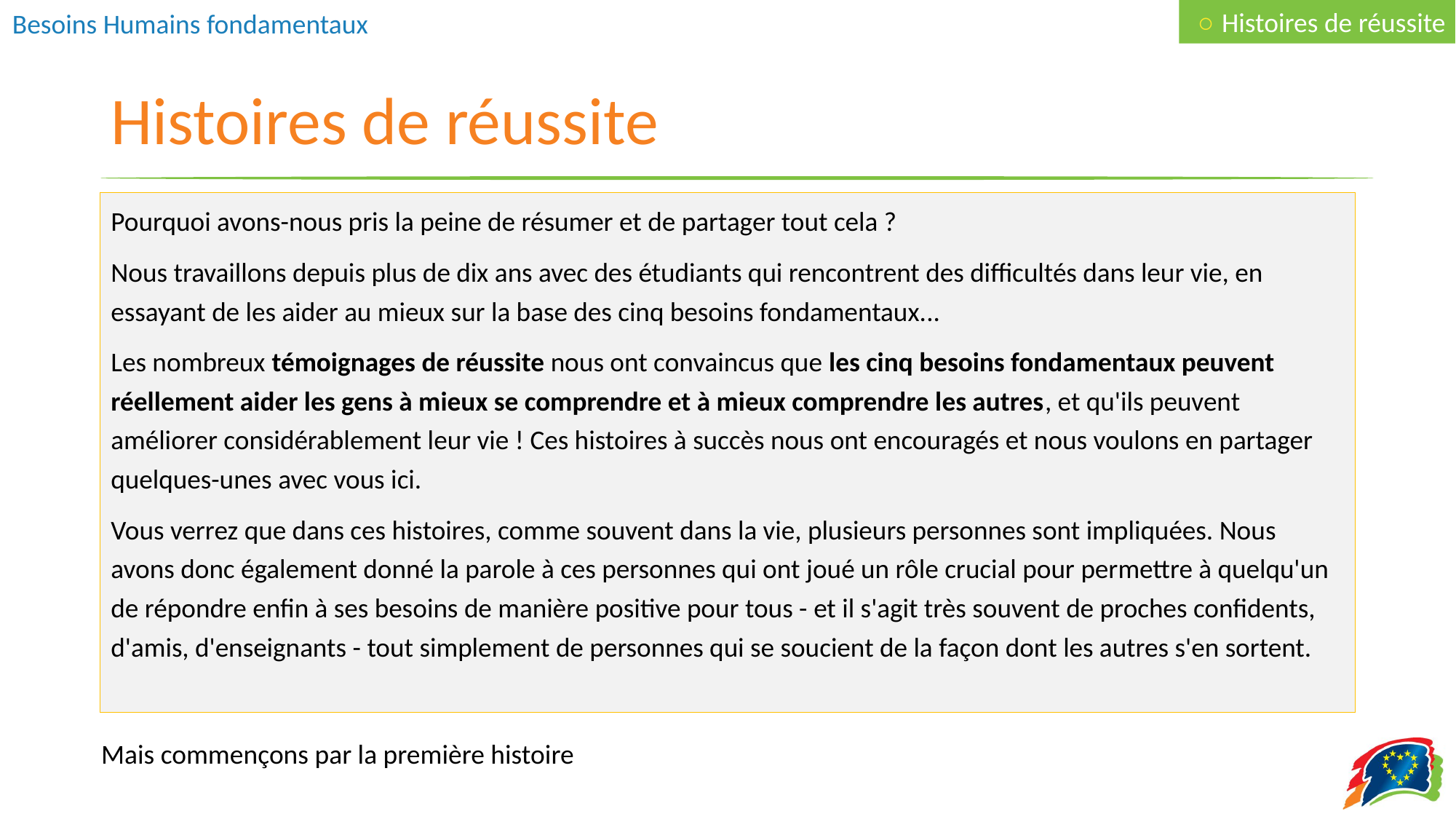

○ Histoires de réussite
# Histoires de réussite
Pourquoi avons-nous pris la peine de résumer et de partager tout cela ?
Nous travaillons depuis plus de dix ans avec des étudiants qui rencontrent des difficultés dans leur vie, en essayant de les aider au mieux sur la base des cinq besoins fondamentaux...
Les nombreux témoignages de réussite nous ont convaincus que les cinq besoins fondamentaux peuvent réellement aider les gens à mieux se comprendre et à mieux comprendre les autres, et qu'ils peuvent améliorer considérablement leur vie ! Ces histoires à succès nous ont encouragés et nous voulons en partager quelques-unes avec vous ici.
Vous verrez que dans ces histoires, comme souvent dans la vie, plusieurs personnes sont impliquées. Nous avons donc également donné la parole à ces personnes qui ont joué un rôle crucial pour permettre à quelqu'un de répondre enfin à ses besoins de manière positive pour tous - et il s'agit très souvent de proches confidents, d'amis, d'enseignants - tout simplement de personnes qui se soucient de la façon dont les autres s'en sortent.
Mais commençons par la première histoire